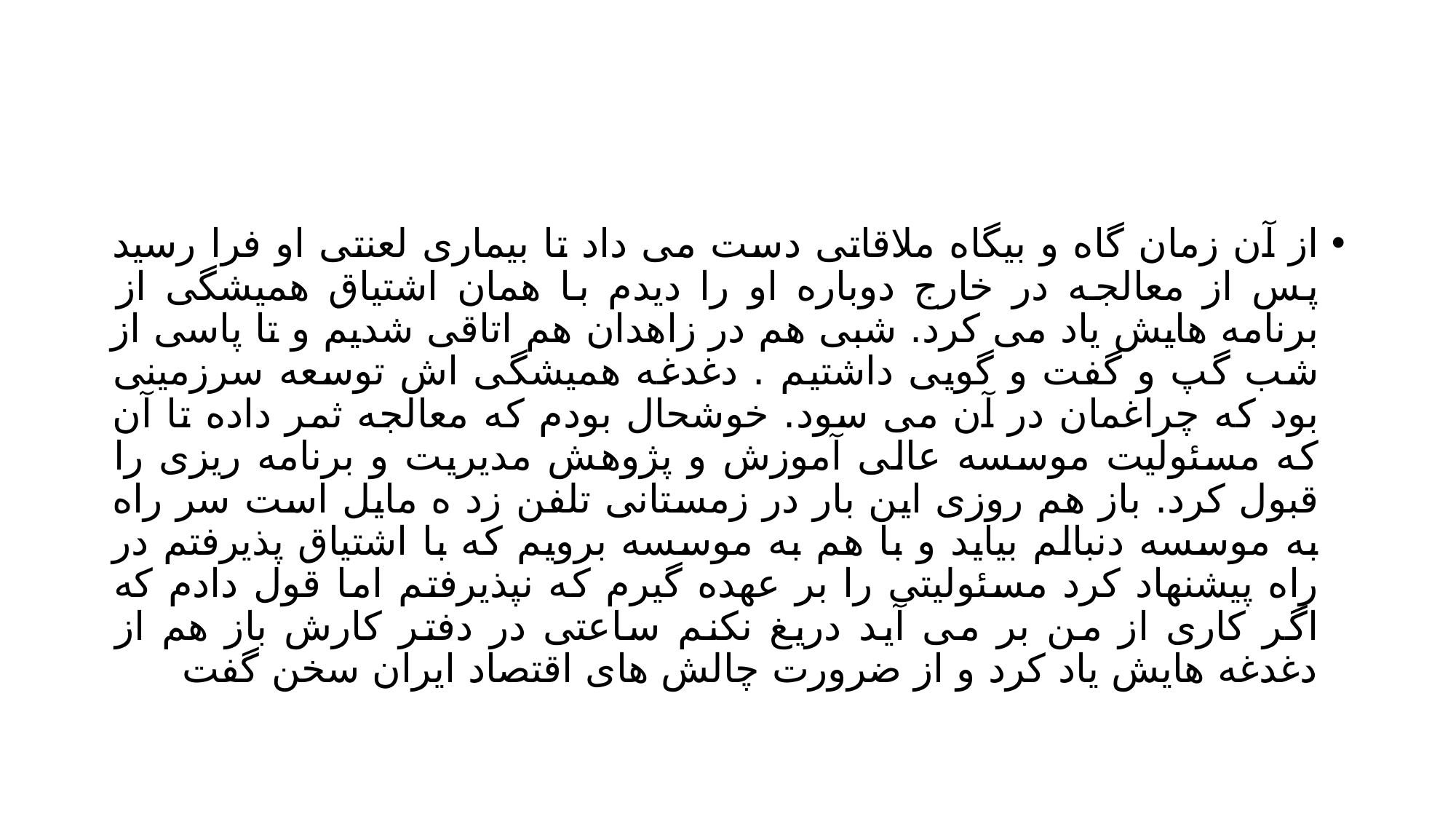

#
از آن زمان گاه و بیگاه ملاقاتی دست می داد تا بیماری لعنتی او فرا رسید پس از معالجه در خارج دوباره او را دیدم با همان اشتیاق همیشگی از برنامه هایش یاد می کرد. شبی هم در زاهدان هم اتاقی شدیم و تا پاسی از شب گپ و گفت و گویی داشتیم . دغدغه همیشگی اش توسعه سرزمینی بود که چراغمان در آن می سود. خوشحال بودم که معالجه ثمر داده تا آن که مسئولیت موسسه عالی آموزش و پژوهش مدیریت و برنامه ریزی را قبول کرد. باز هم روزی این بار در زمستانی تلفن زد ه مایل است سر راه به موسسه دنبالم بیاید و با هم به موسسه برویم که با اشتیاق پذیرفتم در راه پیشنهاد کرد مسئولیتی را بر عهده گیرم که نپذیرفتم اما قول دادم که اگر کاری از من بر می آید دریغ نکنم ساعتی در دفتر کارش باز هم از دغدغه هایش یاد کرد و از ضرورت چالش های اقتصاد ایران سخن گفت